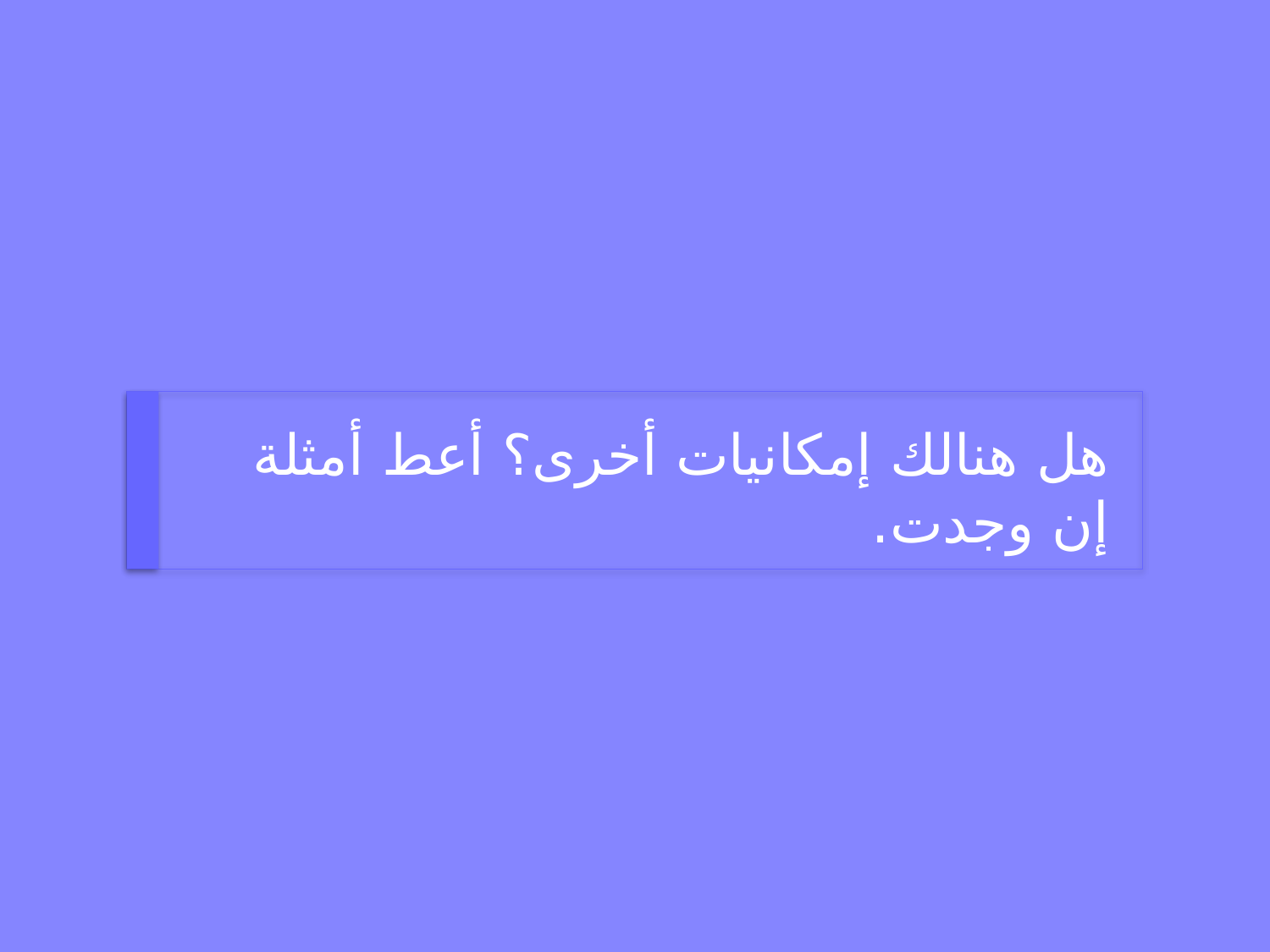

# هل هنالك إمكانيات أخرى؟ أعط أمثلة إن وجدت.